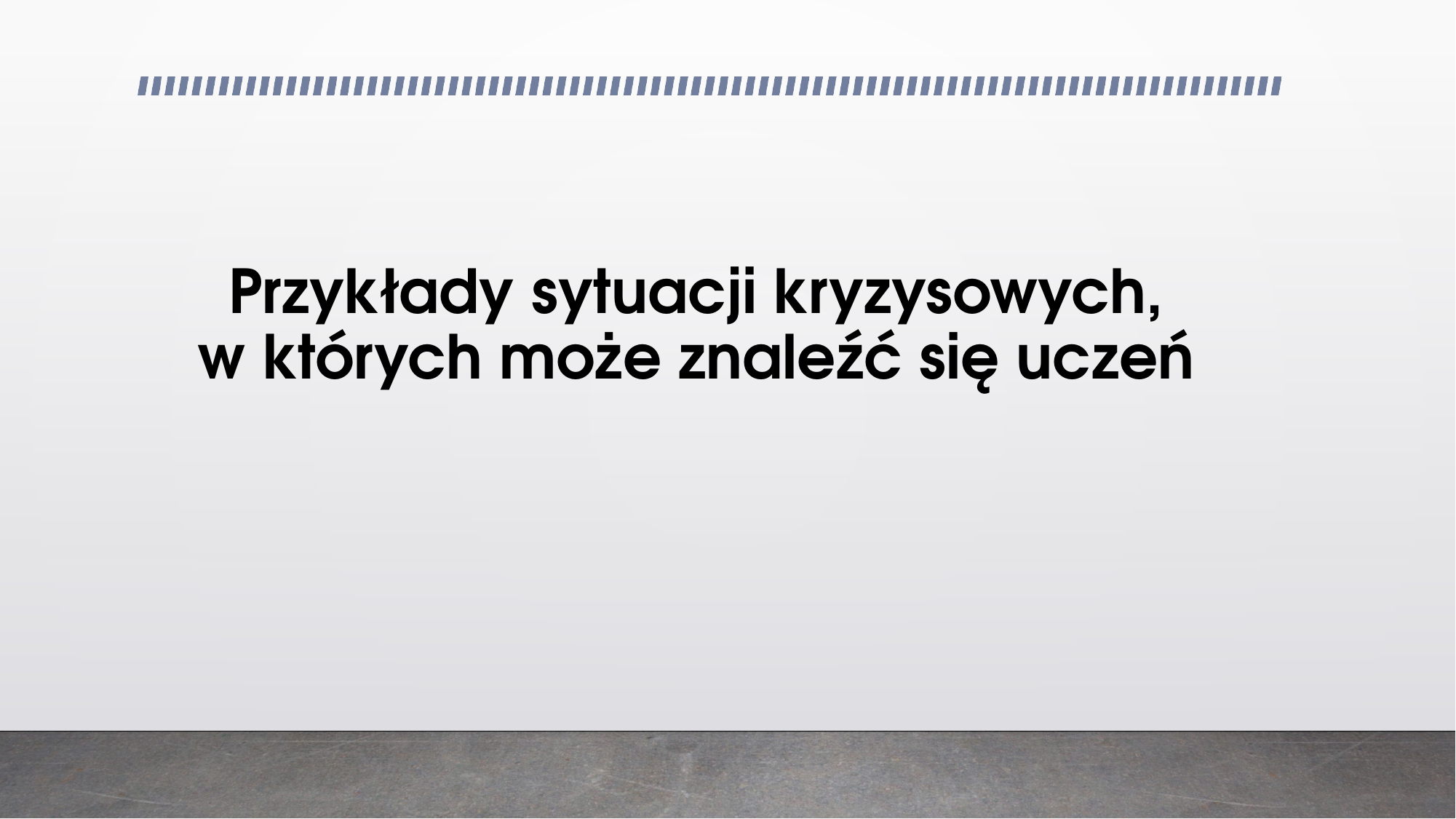

# Przykłady sytuacji kryzysowych, w których może znaleźć się uczeń